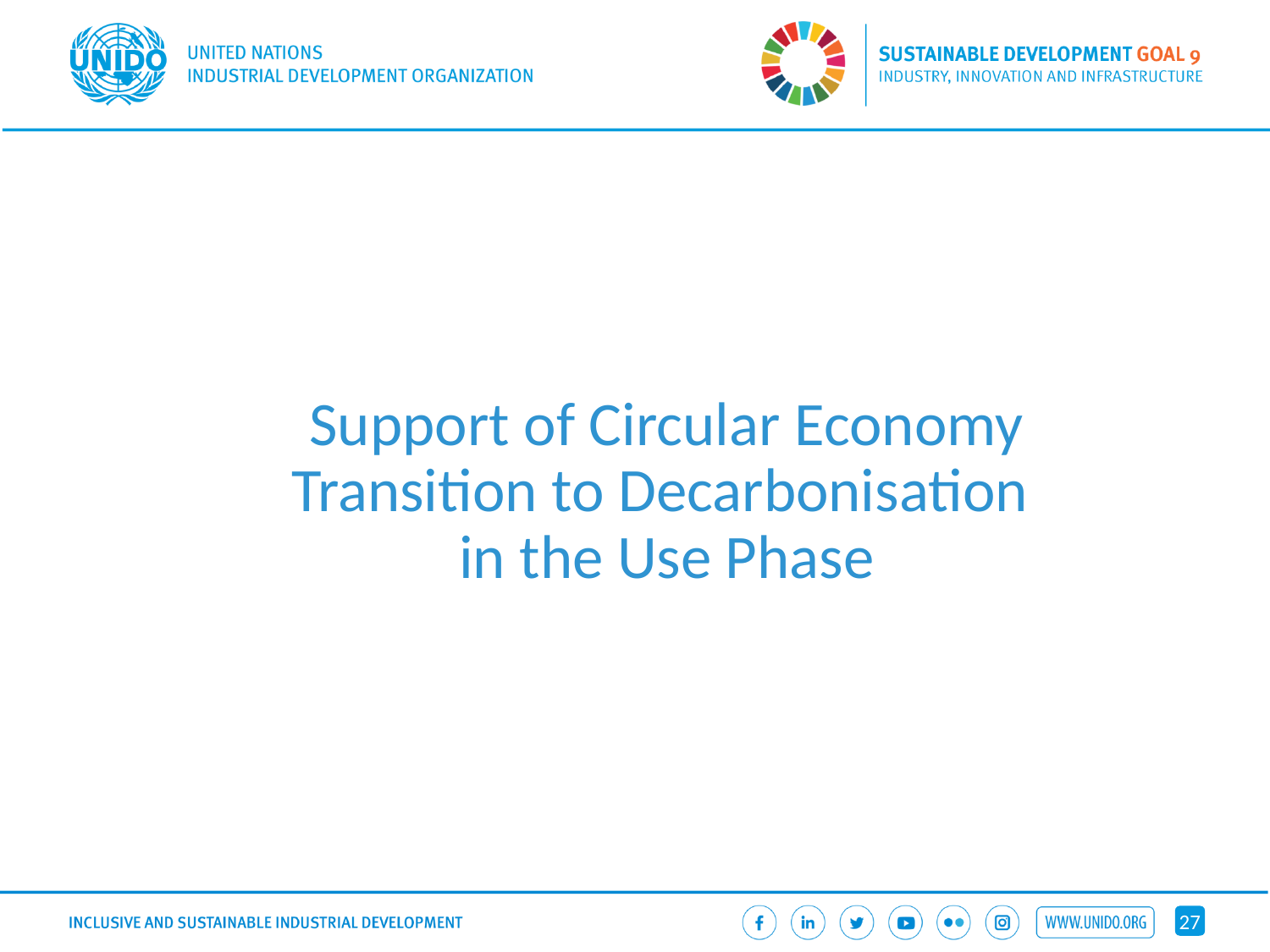

# Support of Circular Economy Transition to Decarbonisation in the Use Phase